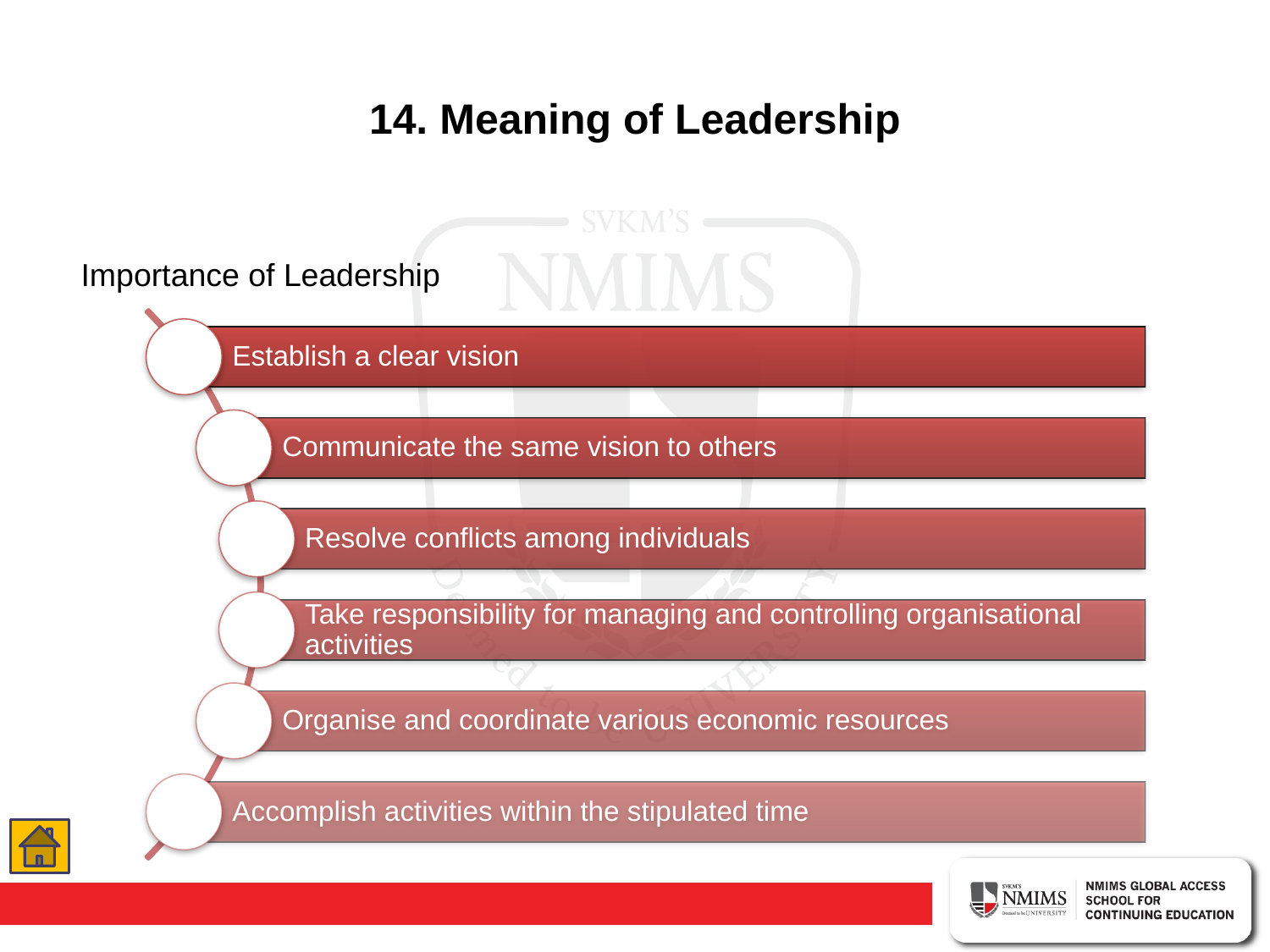

# 14. Meaning of Leadership
Importance of Leadership

Establish a clear vision
Communicate the same vision to others
Resolve conflicts among individuals
Take responsibility for managing and controlling organisational activities
Organise and coordinate various economic resources
Accomplish activities within the stipulated time